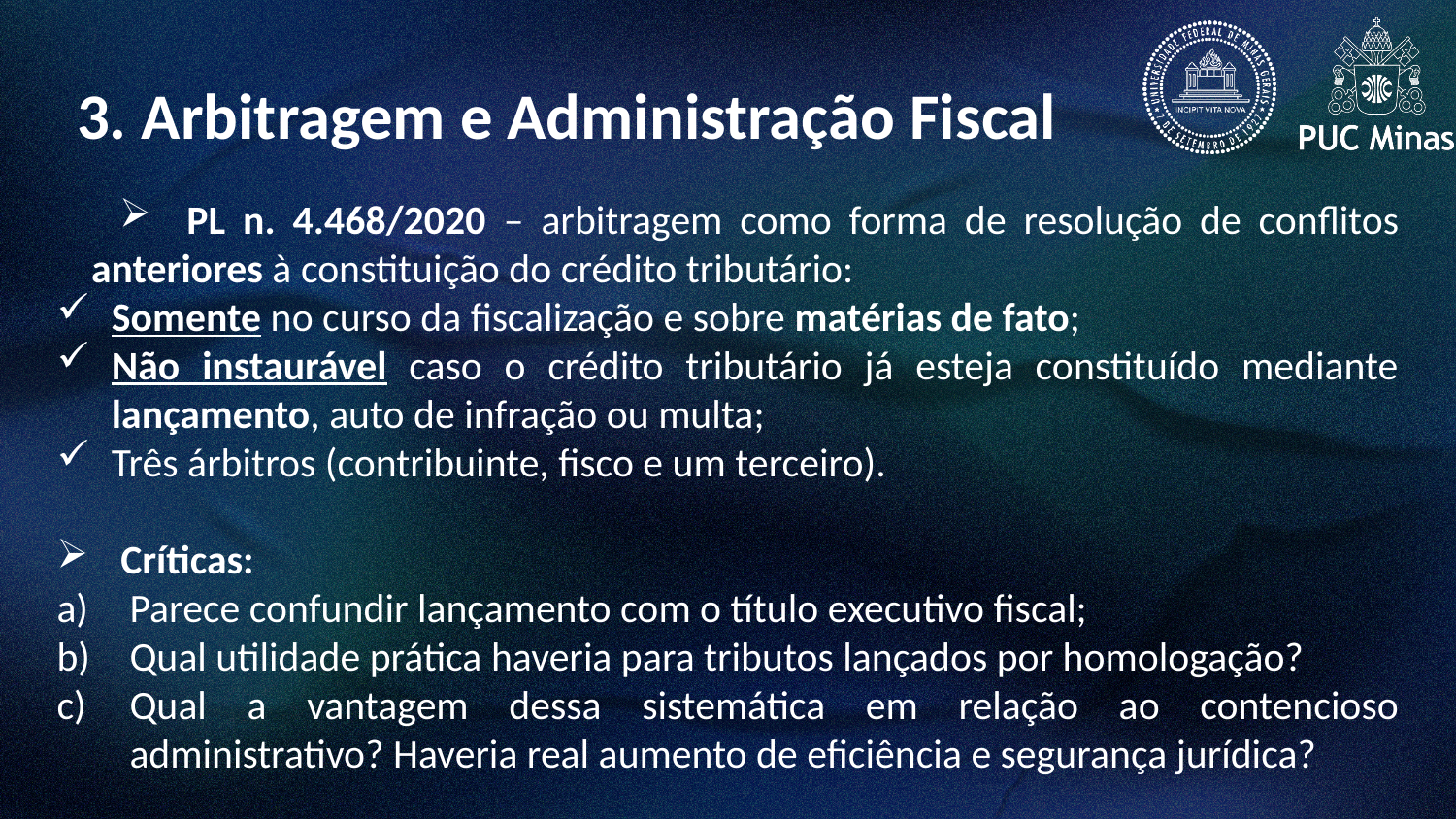

3. Arbitragem e Administração Fiscal
  PL n. 4.468/2020 – arbitragem como forma de resolução de conflitos anteriores à constituição do crédito tributário:
Somente no curso da fiscalização e sobre matérias de fato;
Não instaurável caso o crédito tributário já esteja constituído mediante lançamento, auto de infração ou multa;
Três árbitros (contribuinte, fisco e um terceiro).

 Críticas:
Parece confundir lançamento com o título executivo fiscal;
Qual utilidade prática haveria para tributos lançados por homologação?
Qual a vantagem dessa sistemática em relação ao contencioso administrativo? Haveria real aumento de eficiência e segurança jurídica?